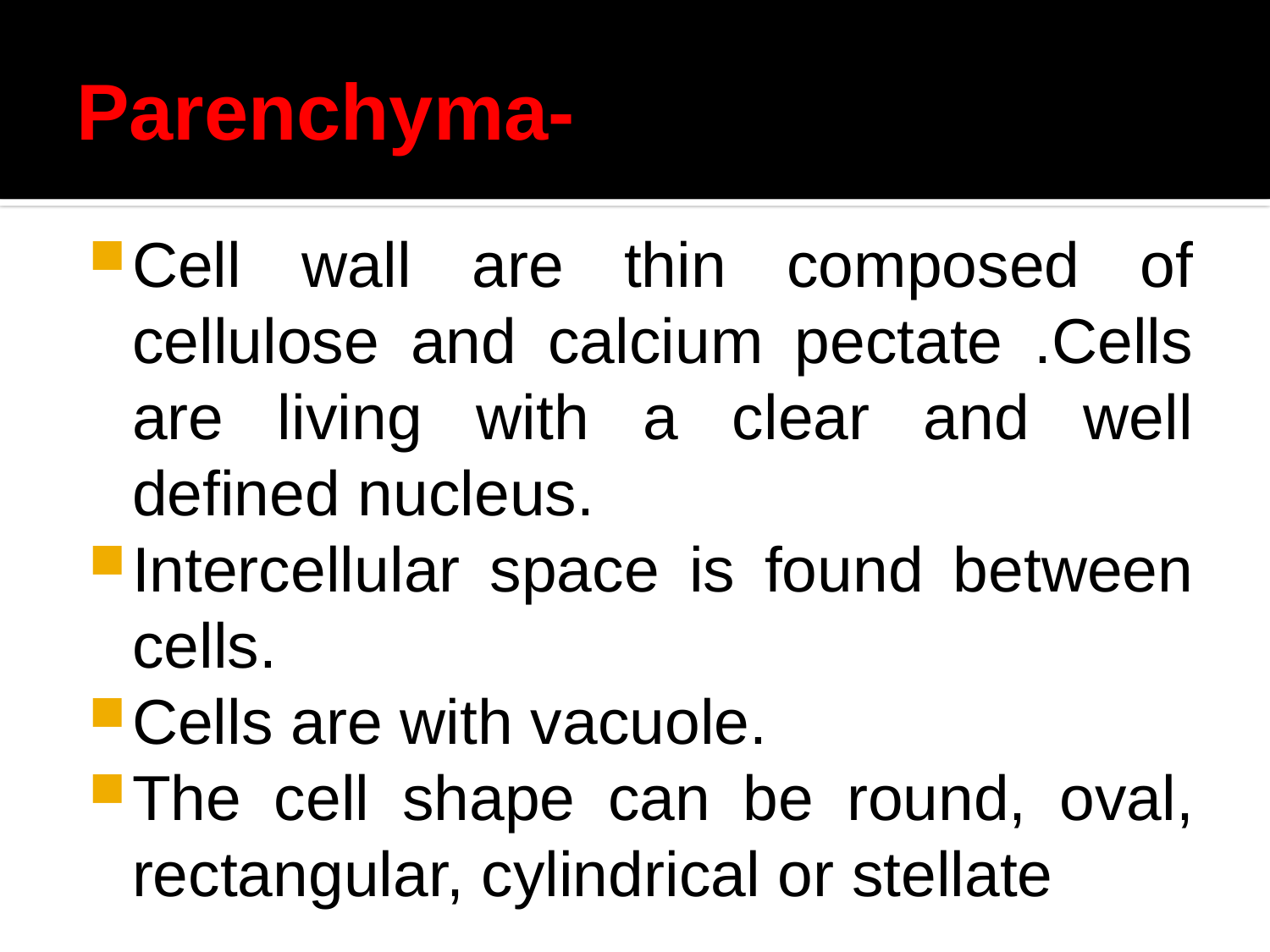

# Parenchyma-
Cell wall are thin composed of cellulose and calcium pectate .Cells are living with a clear and well defined nucleus.
Intercellular space is found between cells.
Cells are with vacuole.
The cell shape can be round, oval, rectangular, cylindrical or stellate